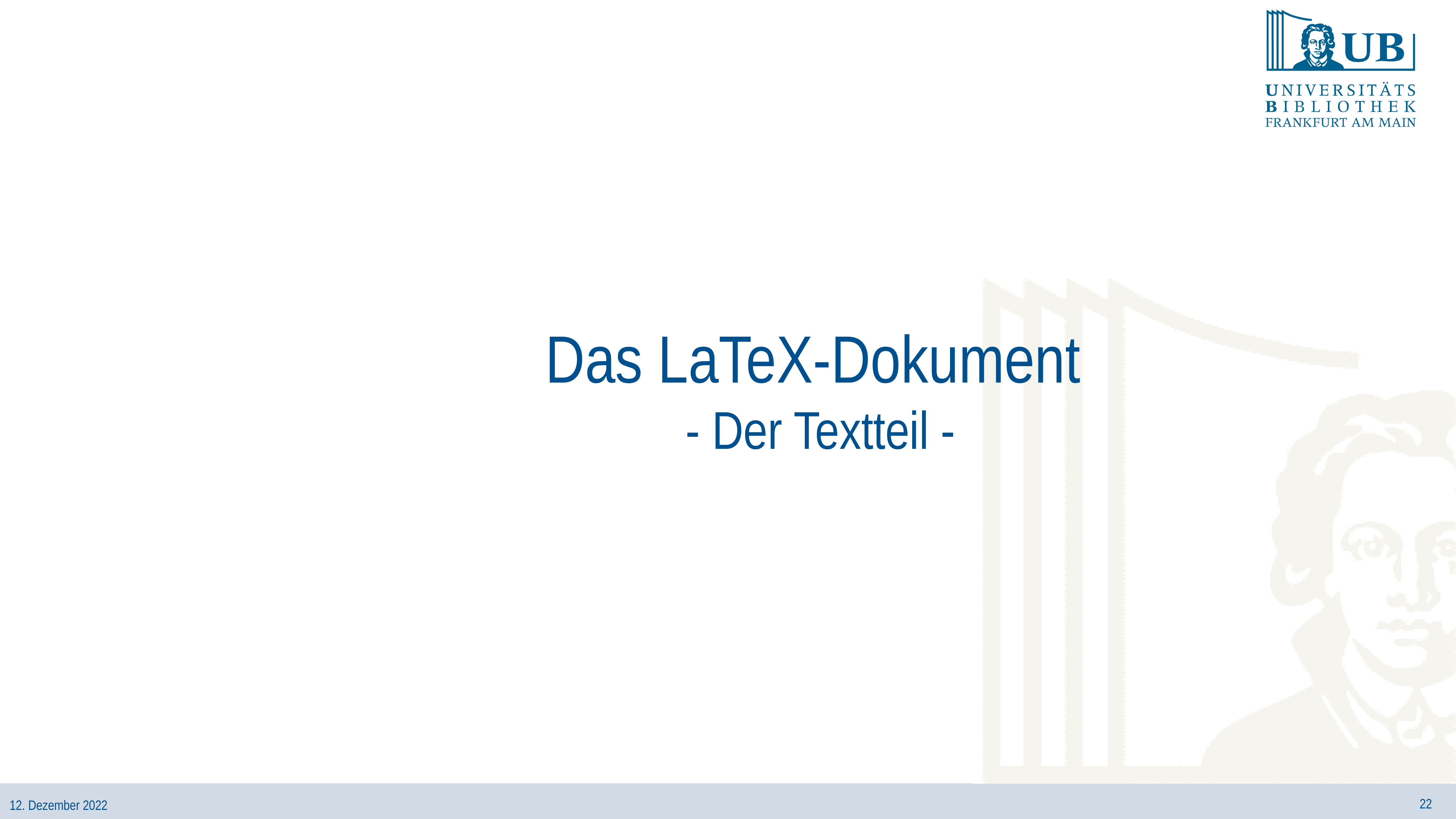

# Das LaTeX-Dokument
- Der Textteil -

22